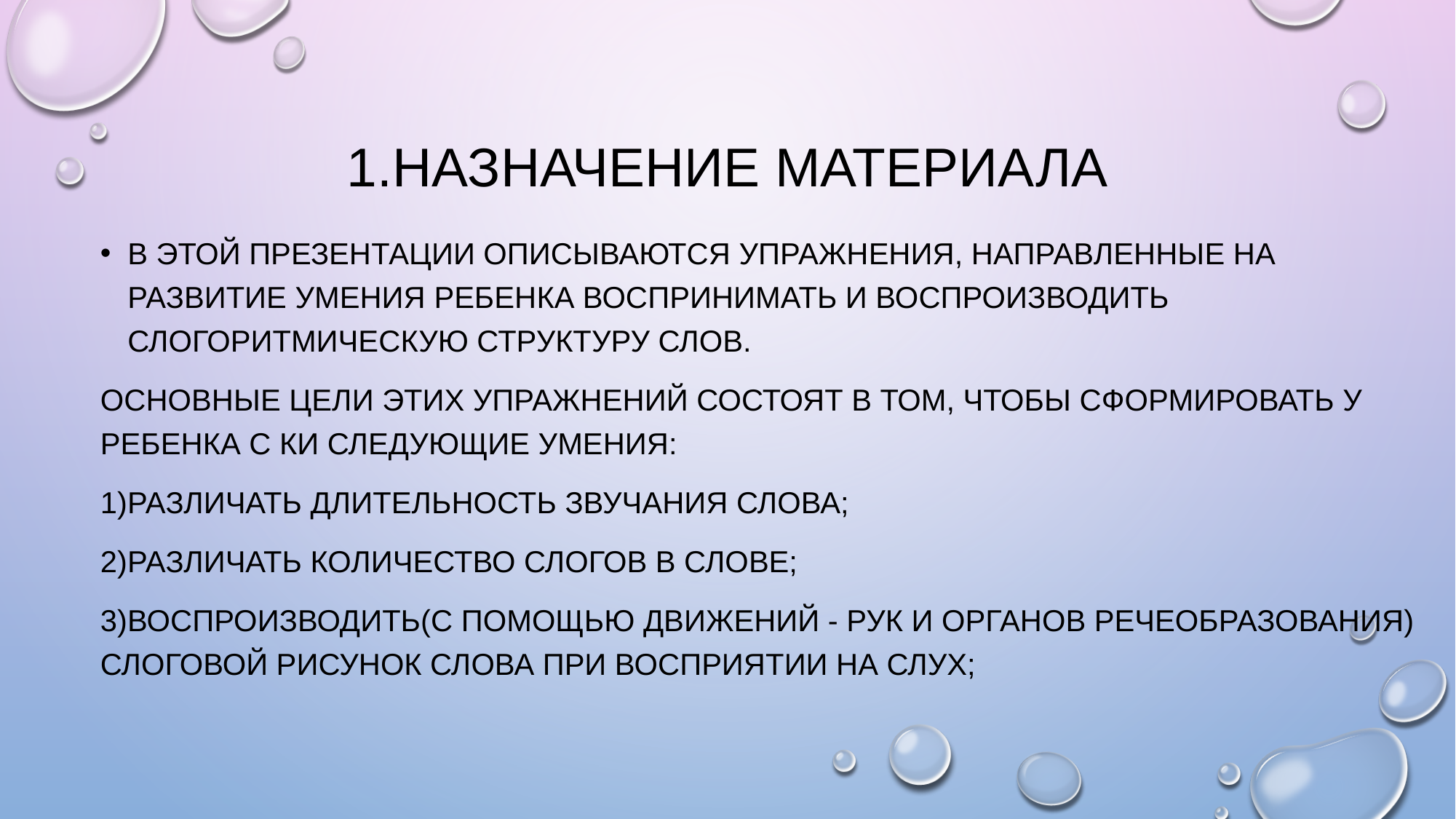

# 1.Назначение материала
В этой презентации описываются упражнения, направленные на развитие умения ребенка воспринимать и воспроизводить слогоритмическую структуру слов.
Основные цели этих упражнений состоят в том, чтобы сформировать у ребенка с КИ следующие умения:
1)различать длительность звучания слова;
2)различать количество слогов в слове;
3)воспроизводить(с помощью движений - рук и органов речеобразования) слоговой рисунок слова при восприятии на слух;